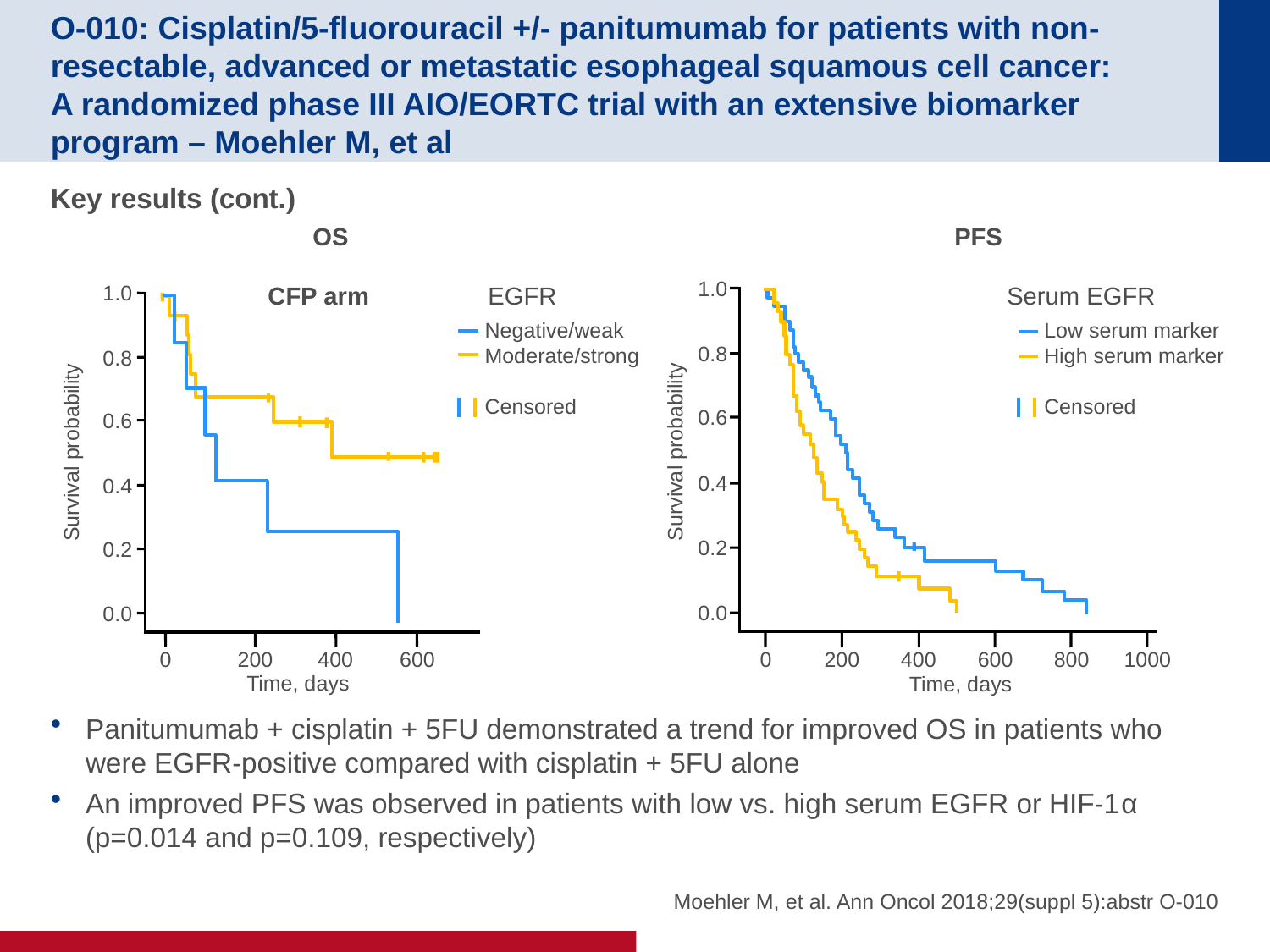

# O-010: Cisplatin/5-fluorouracil +/- panitumumab for patients with non-resectable, advanced or metastatic esophageal squamous cell cancer: A randomized phase III AIO/EORTC trial with an extensive biomarker program – Moehler M, et al
Key results (cont.)

Panitumumab + cisplatin + 5FU demonstrated a trend for improved OS in patients who were EGFR-positive compared with cisplatin + 5FU alone
An improved PFS was observed in patients with low vs. high serum EGFR or HIF-1α (p=0.014 and p=0.109, respectively)
OS
PFS
1.0
1.0

0.8
0.6
Survival probability
0.4
0.2
0.0
0
200

400
600
Time, days
CFP arm
EGFR
Negative/weak
Moderate/strong

Censored
Serum EGFR
Low serum marker
High serum marker
Censored

0.8

0.6

Survival probability
0.4

0.2

0.0

600

800

1000
0
200

400
Time, days
Moehler M, et al. Ann Oncol 2018;29(suppl 5):abstr O-010